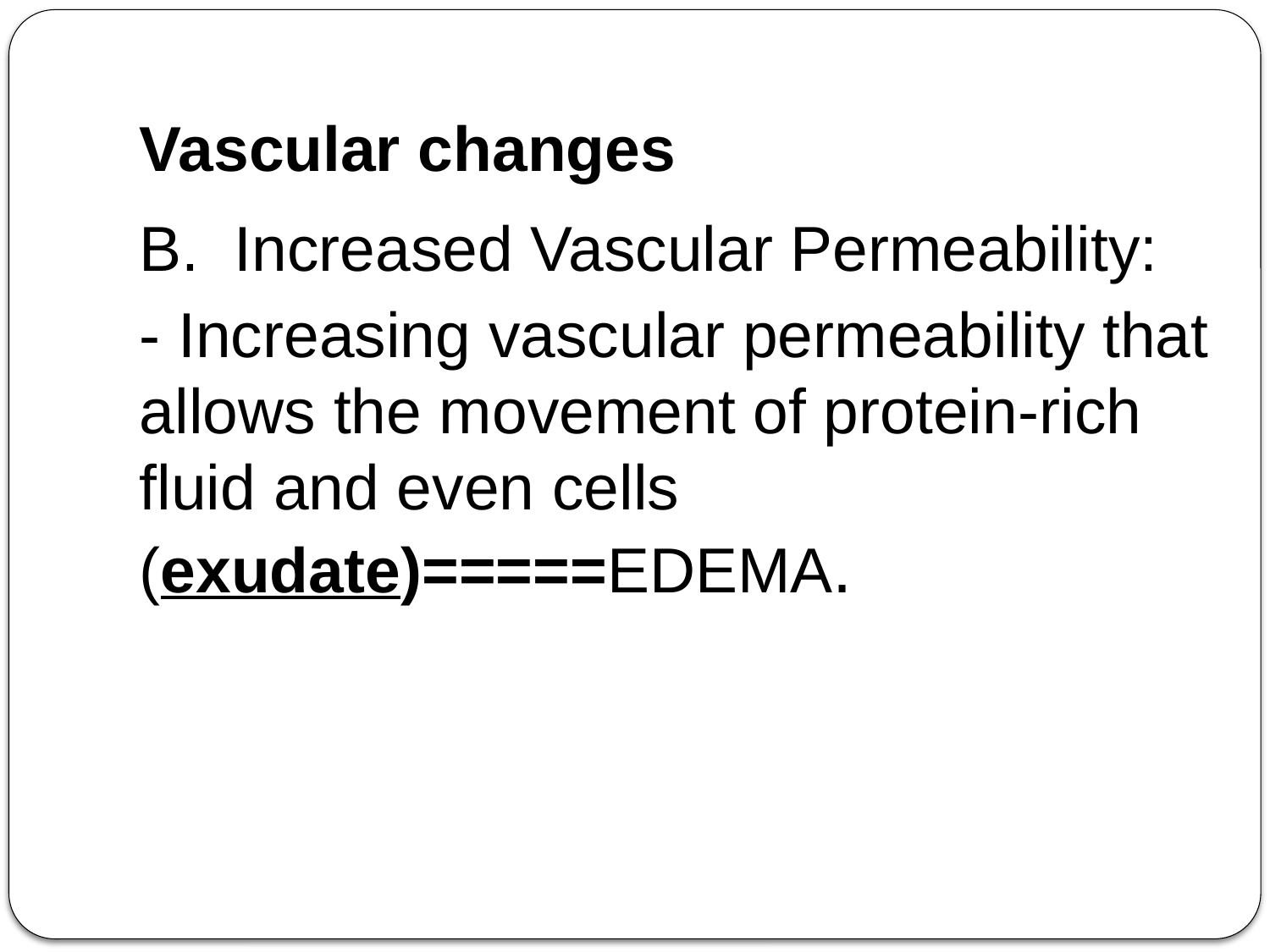

# Vascular changes
B.  Increased Vascular Permeability:
- Increasing vascular permeability that allows the movement of protein-rich fluid and even cells (exudate)=====EDEMA.